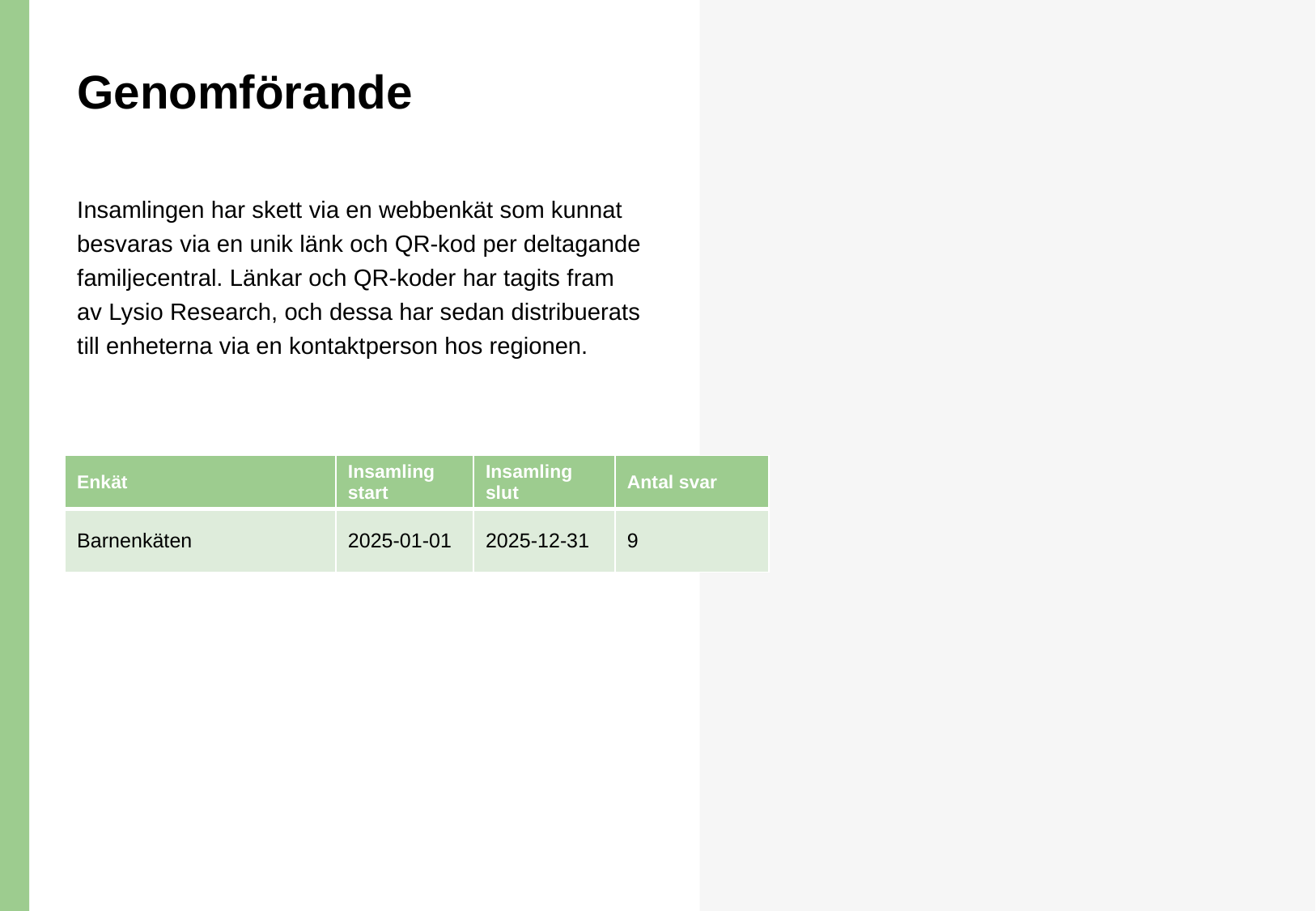

# Genomförande
Insamlingen har skett via en webbenkät som kunnat besvaras via en unik länk och QR-kod per deltagande familjecentral. Länkar och QR-koder har tagits fram av Lysio Research, och dessa har sedan distribuerats till enheterna via en kontaktperson hos regionen.

| Enkät | Insamling start | Insamling slut | Antal svar |
| --- | --- | --- | --- |
| Barnenkäten | 2025-01-01 | 2025-12-31 | 9 |